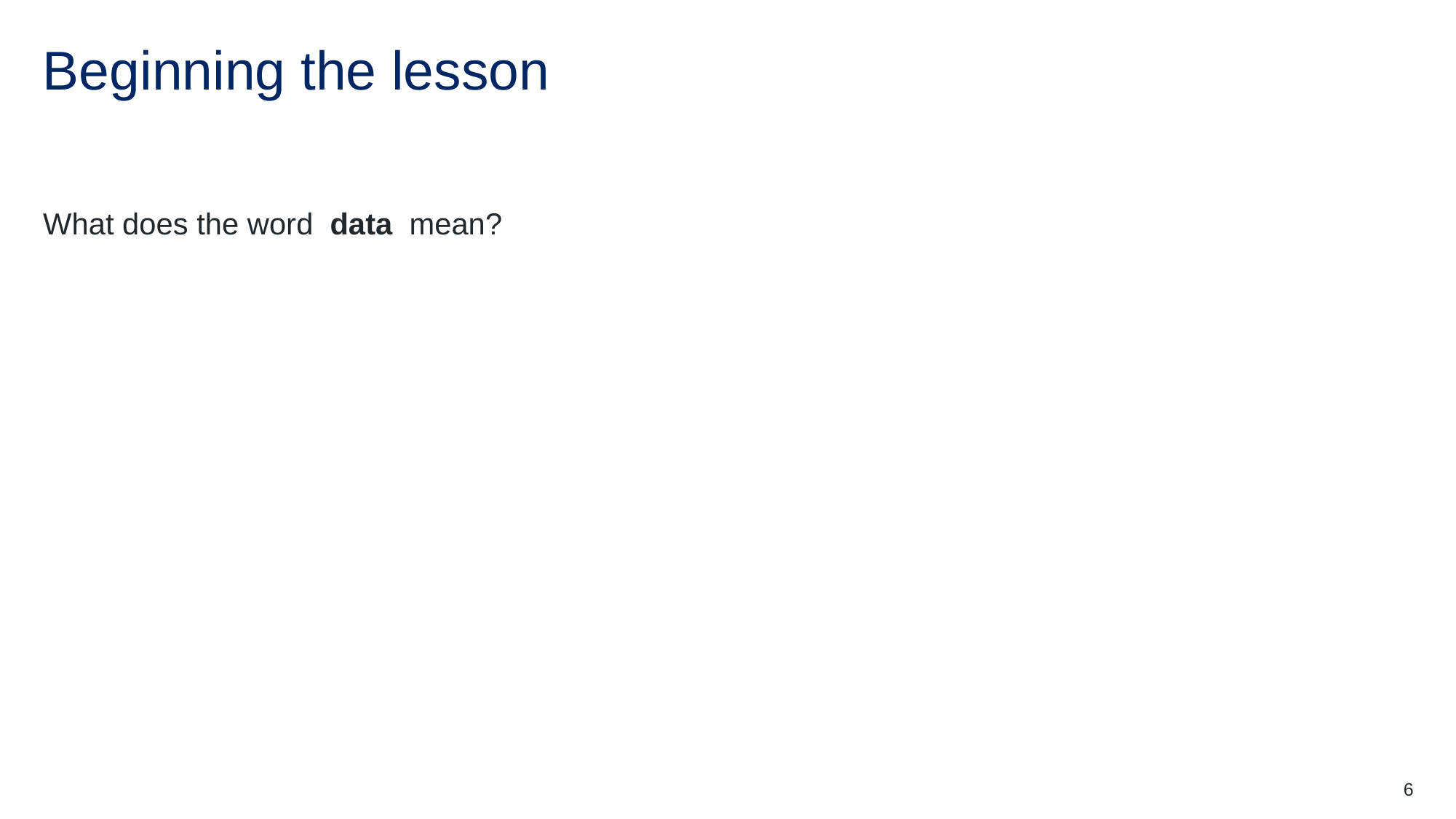

# Beginning the lesson
What does the word  data  mean?

6